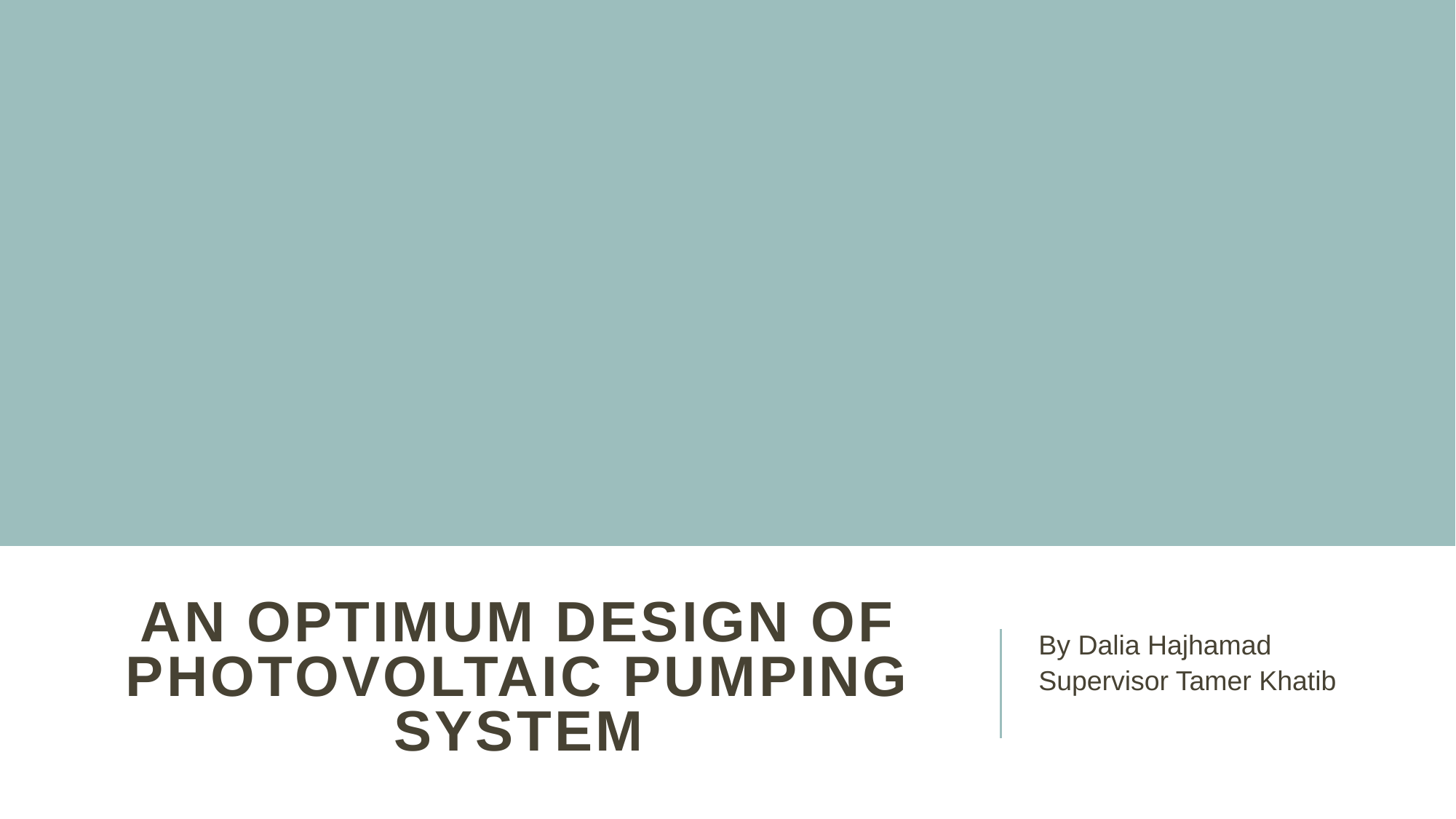

# An Optimum Design of Photovoltaic Pumping system
By Dalia Hajhamad
Supervisor Tamer Khatib